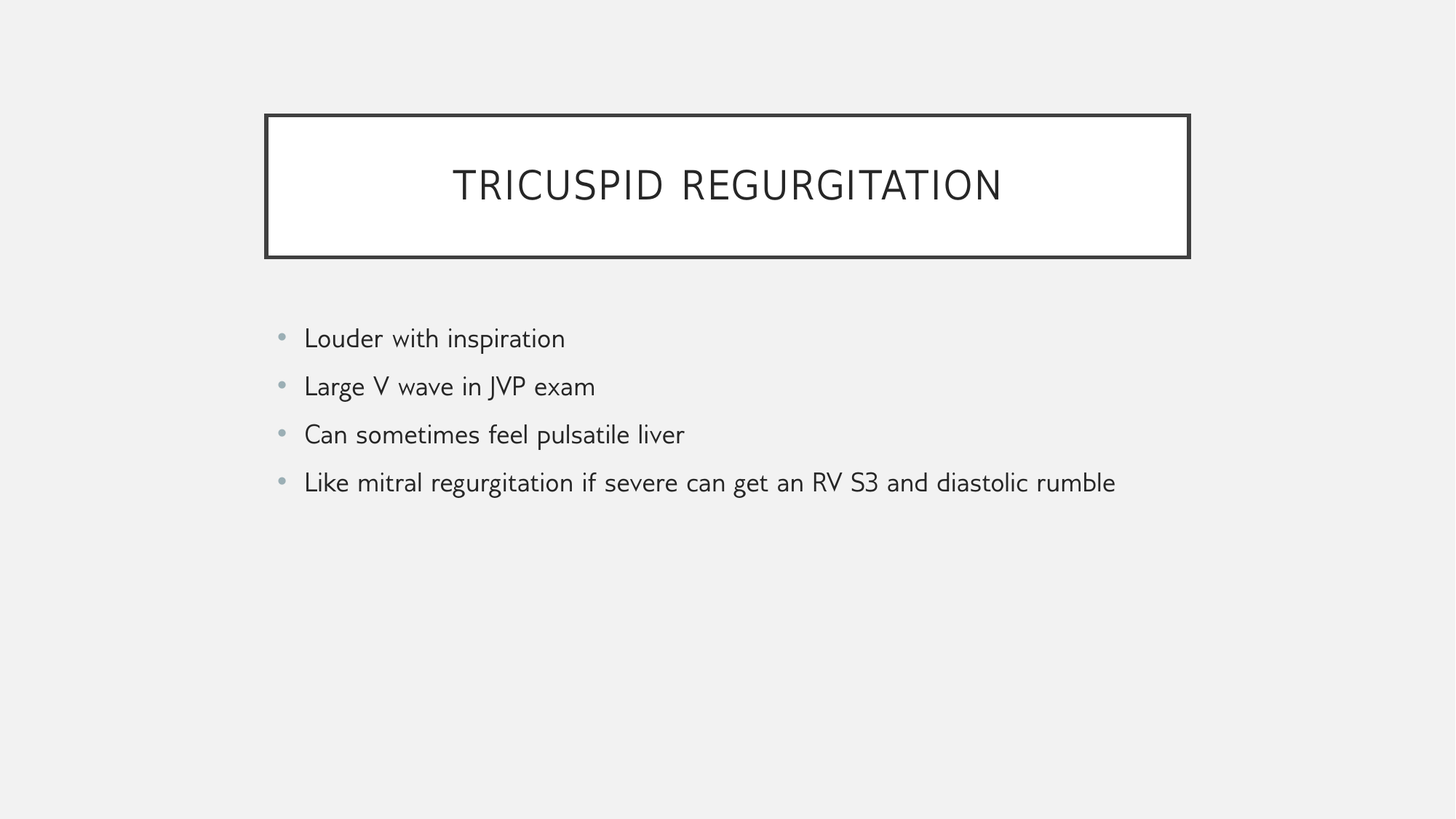

# TrIcuspid Regurgitation
Louder with inspiration
Large V wave in JVP exam
Can sometimes feel pulsatile liver
Like mitral regurgitation if severe can get an RV S3 and diastolic rumble